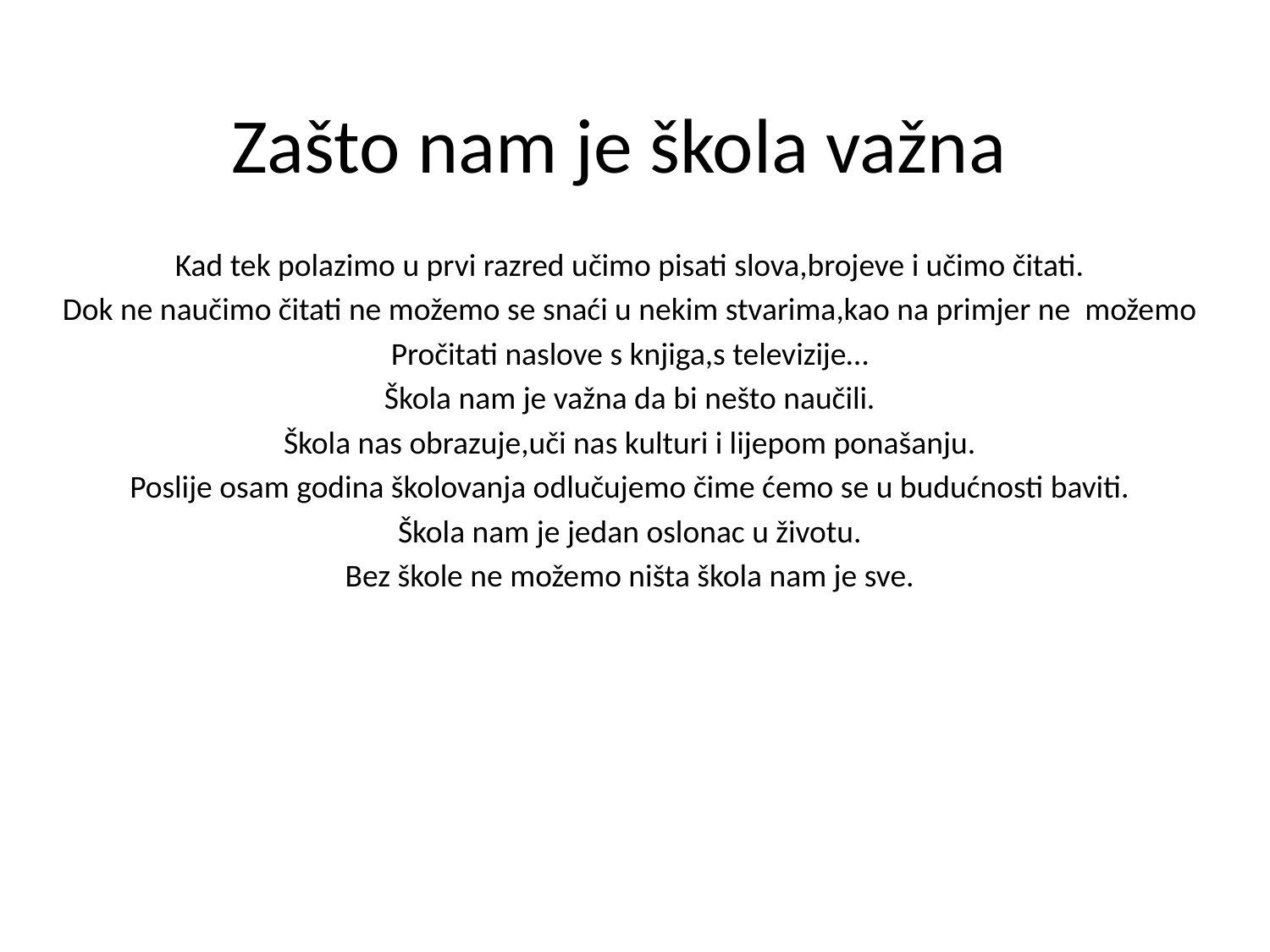

# Zašto nam je škola važna
Kad tek polazimo u prvi razred učimo pisati slova,brojeve i učimo čitati.
Dok ne naučimo čitati ne možemo se snaći u nekim stvarima,kao na primjer ne  možemo
Pročitati naslove s knjiga,s televizije…
Škola nam je važna da bi nešto naučili.
Škola nas obrazuje,uči nas kulturi i lijepom ponašanju.
Poslije osam godina školovanja odlučujemo čime ćemo se u budućnosti baviti.
Škola nam je jedan oslonac u životu.
Bez škole ne možemo ništa škola nam je sve.